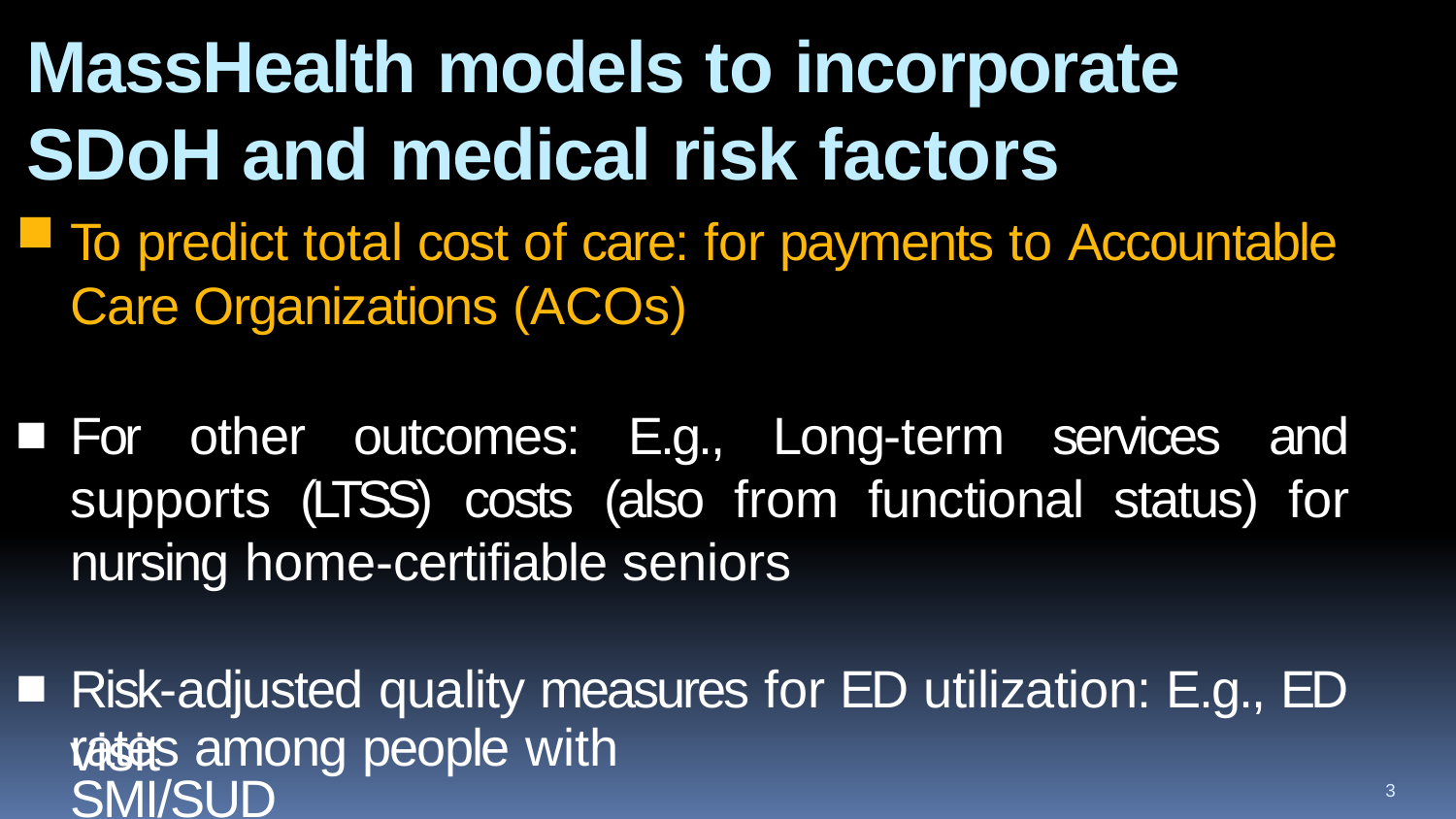

# MassHealth models to incorporate SDoH and medical risk factors
To predict total cost of care: for payments to Accountable Care Organizations (ACOs)

For other outcomes: E.g., Long-term services and supports (LTSS) costs (also from functional status) for nursing home-certifiable seniors

Risk-adjusted quality measures for ED utilization: E.g., ED visit
rates among people with SMI/SUD
3